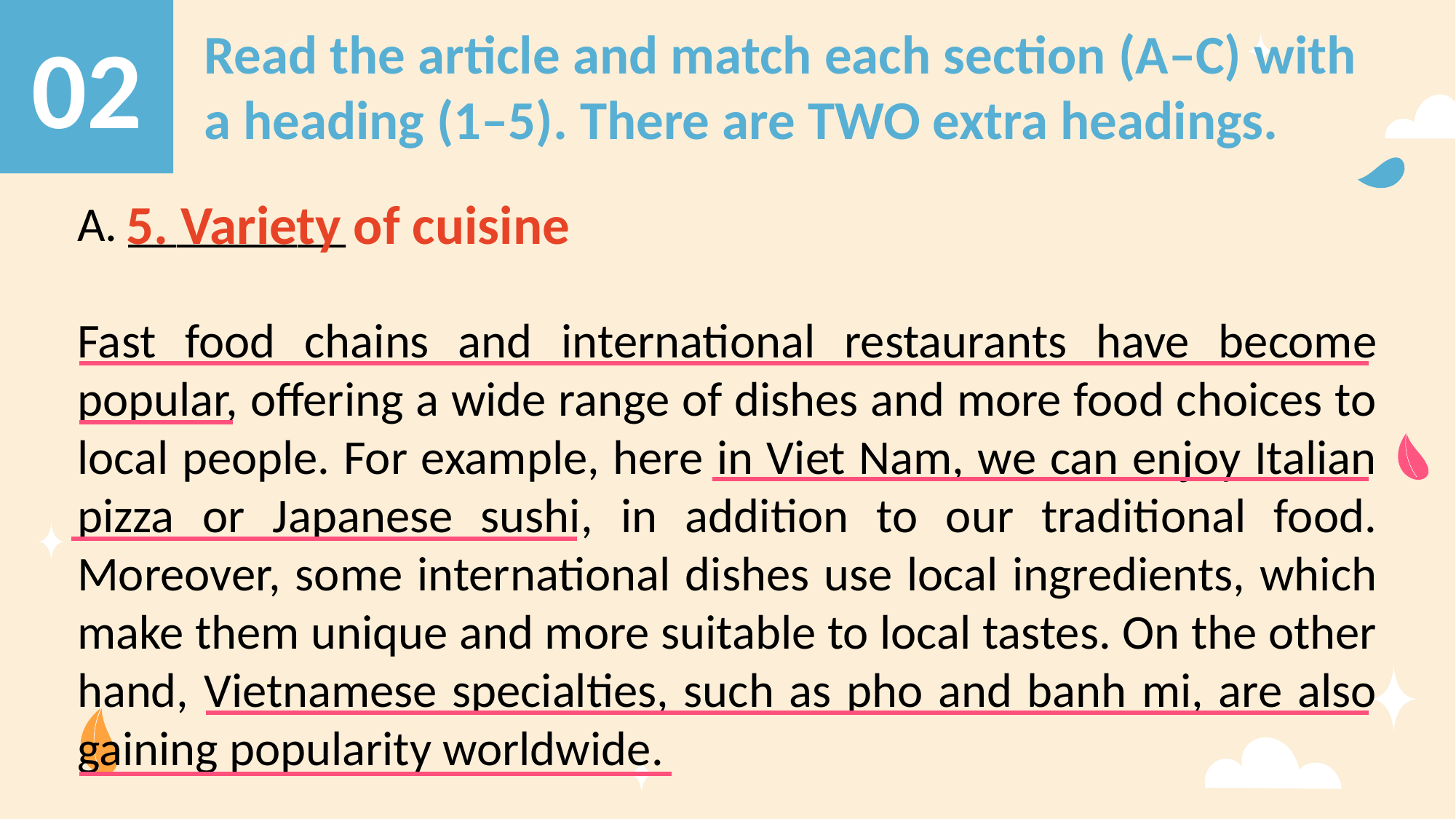

Read the article and match each section (A–C) with a heading (1–5). There are TWO extra headings.
02
5. Variety of cuisine
A. _________

Fast food chains and international restaurants have become popular, offering a wide range of dishes and more food choices to local people. For example, here in Viet Nam, we can enjoy Italian pizza or Japanese sushi, in addition to our traditional food. Moreover, some international dishes use local ingredients, which make them unique and more suitable to local tastes. On the other hand, Vietnamese specialties, such as pho and banh mi, are also gaining popularity worldwide.